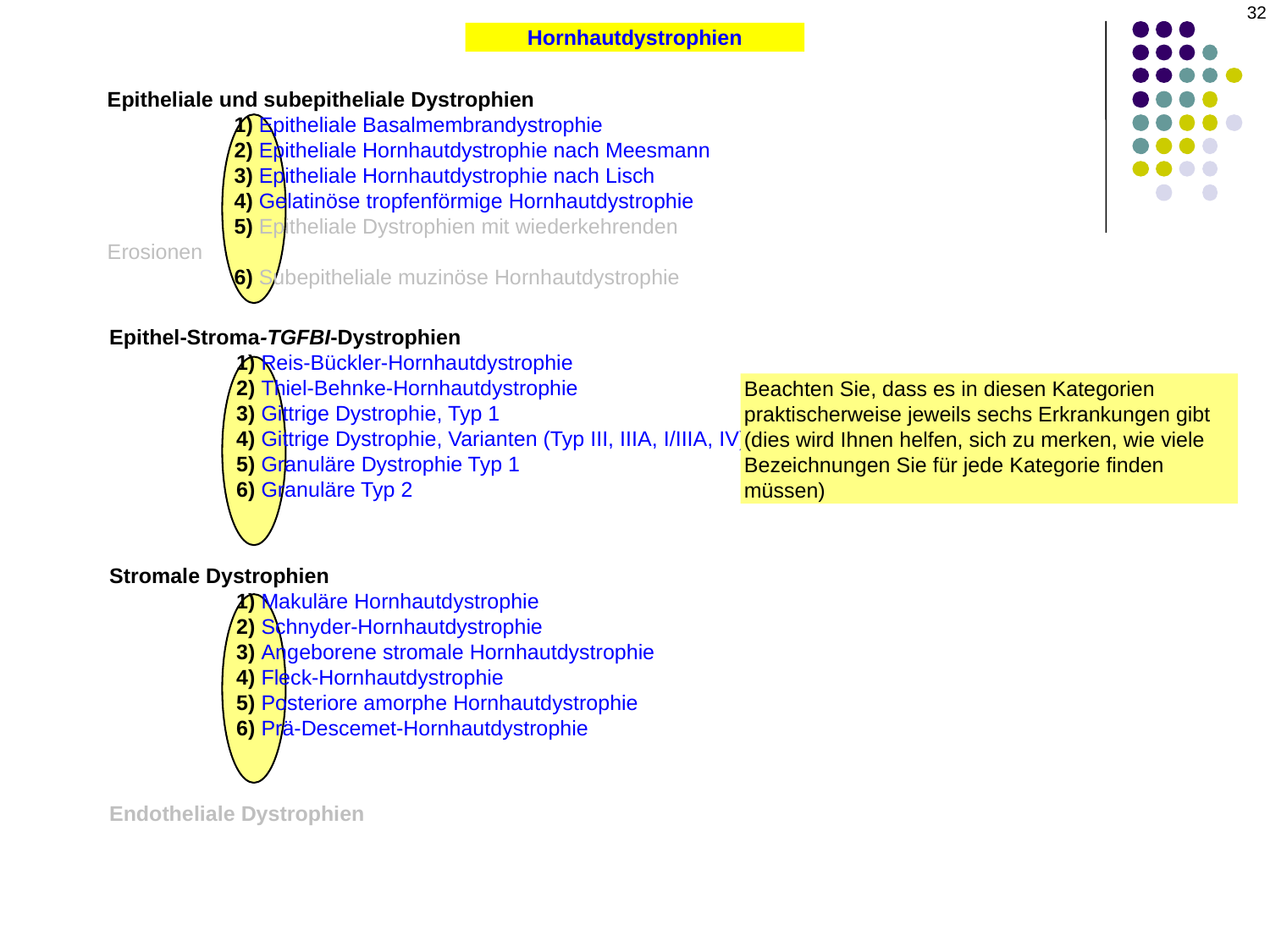

32
Hornhautdystrophien
Epitheliale und subepitheliale Dystrophien
	1) Epitheliale Basalmembrandystrophie
	2) Epitheliale Hornhautdystrophie nach Meesmann
	3) Epitheliale Hornhautdystrophie nach Lisch
	4) Gelatinöse tropfenförmige Hornhautdystrophie
	5) Epitheliale Dystrophien mit wiederkehrenden Erosionen
	6) Subepitheliale muzinöse Hornhautdystrophie

Epithel-Stroma-TGFBI-Dystrophien
	1) Reis-Bückler-Hornhautdystrophie
	2) Thiel-Behnke-Hornhautdystrophie
	3) Gittrige Dystrophie, Typ 1
	4) Gittrige Dystrophie, Varianten (Typ III, IIIA, I/IIIA, IV)
	5) Granuläre Dystrophie Typ 1
	6) Granuläre Typ 2

Beachten Sie, dass es in diesen Kategorien praktischerweise jeweils sechs Erkrankungen gibt (dies wird Ihnen helfen, sich zu merken, wie viele Bezeichnungen Sie für jede Kategorie finden müssen)
Stromale Dystrophien
	1) Makuläre Hornhautdystrophie
	2) Schnyder-Hornhautdystrophie
	3) Angeborene stromale Hornhautdystrophie
	4) Fleck-Hornhautdystrophie
	5) Posteriore amorphe Hornhautdystrophie
	6) Prä-Descemet-Hornhautdystrophie

Endotheliale Dystrophien